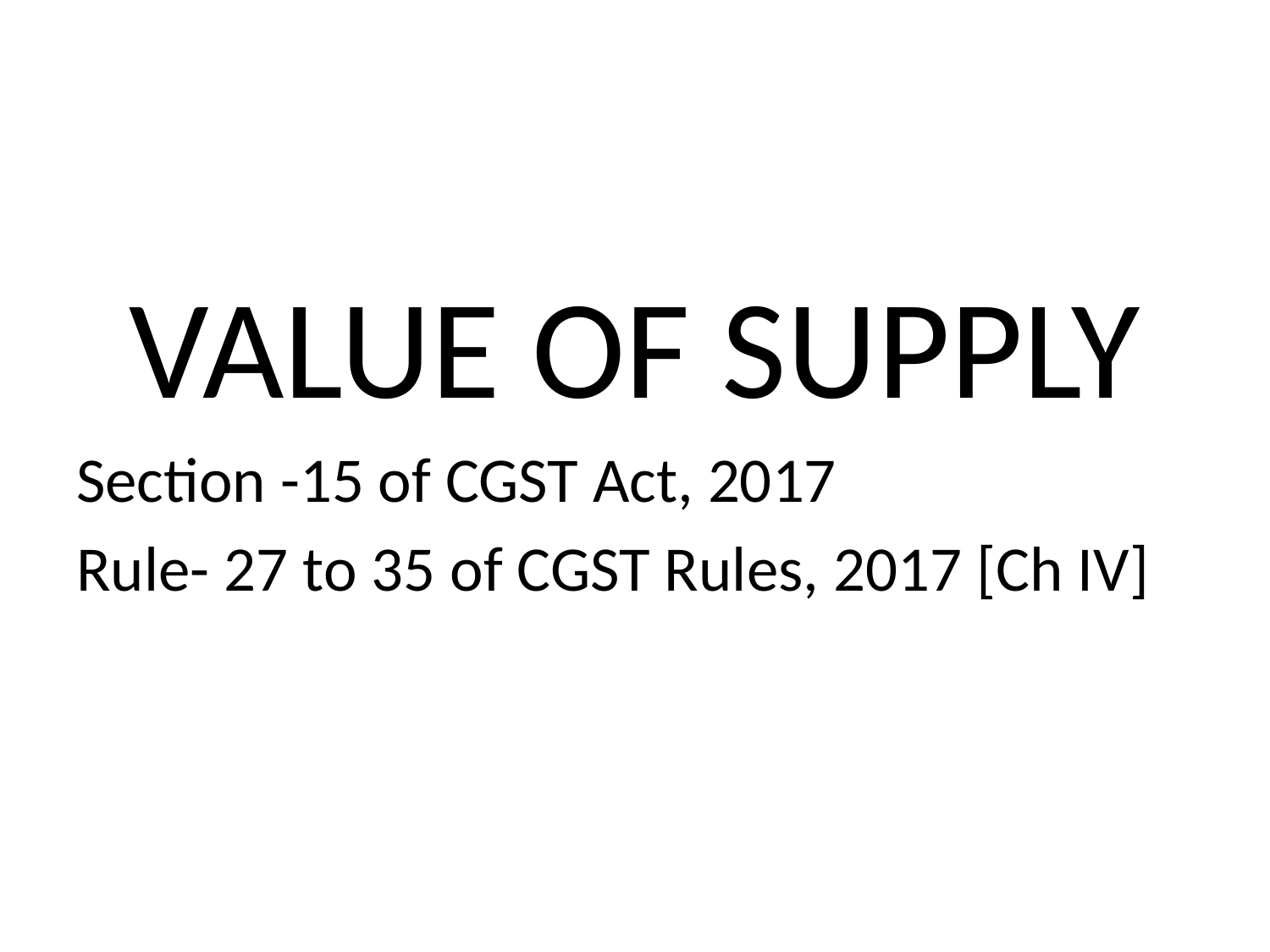

VALUE OF SUPPLY
Section -15 of CGST Act, 2017
Rule- 27 to 35 of CGST Rules, 2017 [Ch IV]